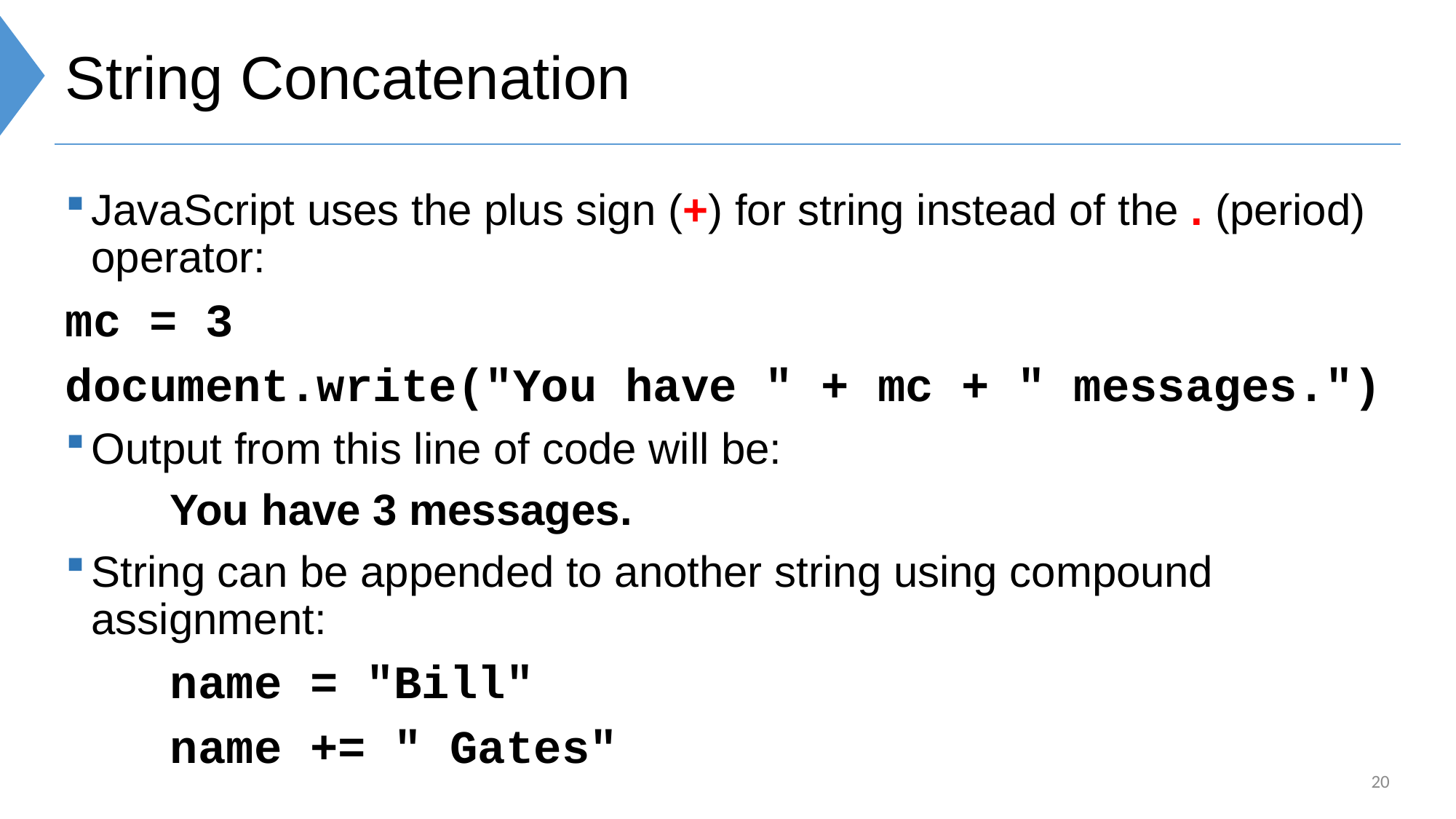

# String Concatenation
JavaScript uses the plus sign (+) for string instead of the . (period) operator:
mc = 3
document.write("You have " + mc + " messages.")
Output from this line of code will be:
	You have 3 messages.
String can be appended to another string using compound assignment:
	name = "Bill"
	name += " Gates"
20